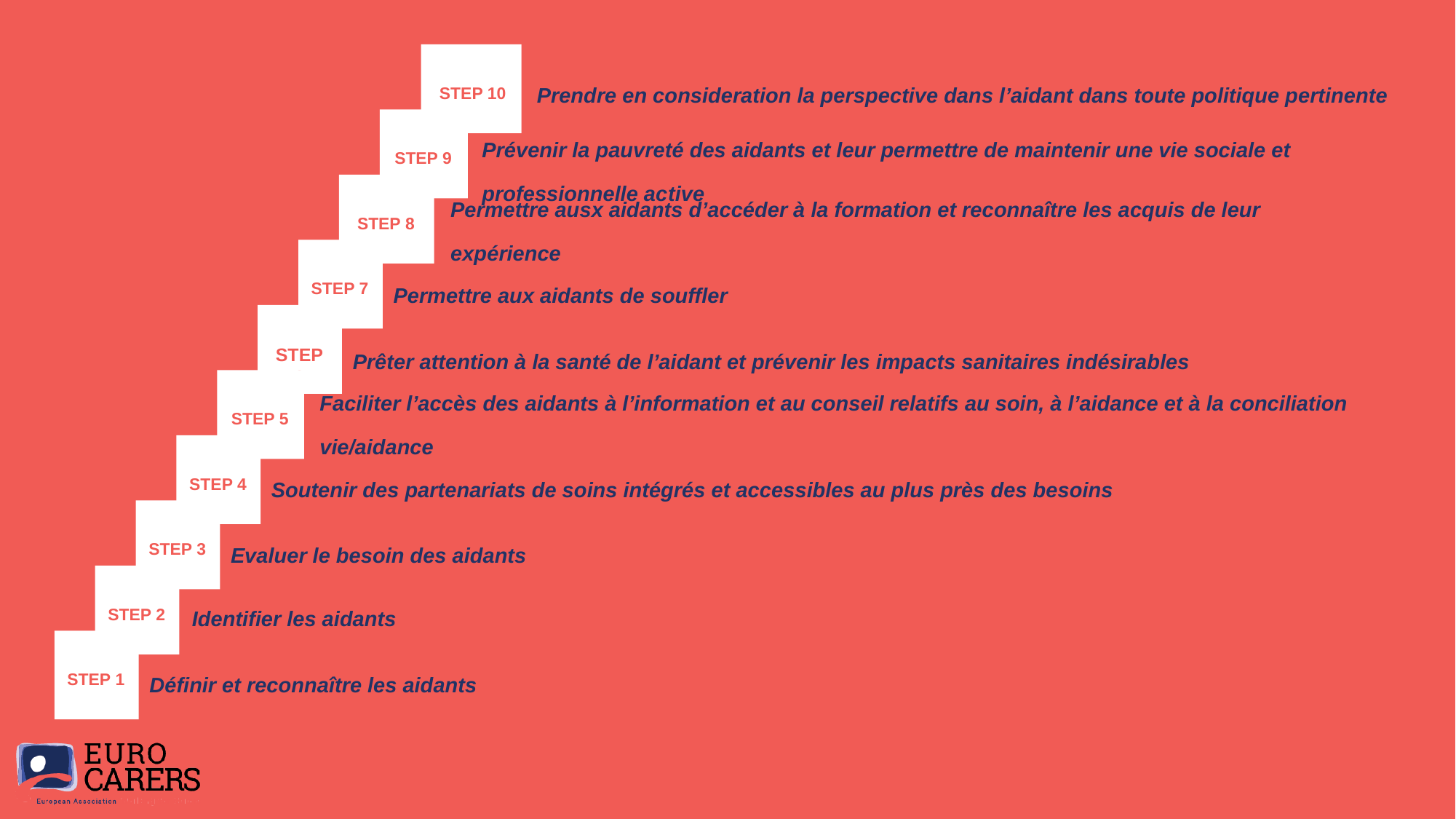

STEP 10
 Prendre en consideration la perspective dans l’aidant dans toute politique pertinente

STEP 9
Prévenir la pauvreté des aidants et leur permettre de maintenir une vie sociale et professionnelle active

STEP 8
Permettre ausx aidants d’accéder à la formation et reconnaître les acquis de leur expérience

STEP 7
Permettre aux aidants de souffler

STEP 6
Prêter attention à la santé de l’aidant et prévenir les impacts sanitaires indésirables

STEP 5
Faciliter l’accès des aidants à l’information et au conseil relatifs au soin, à l’aidance et à la conciliation vie/aidance

STEP 4
Soutenir des partenariats de soins intégrés et accessibles au plus près des besoins

STEP 3
Evaluer le besoin des aidants

STEP 2
Identifier les aidants

STEP 1
Définir et reconnaître les aidants